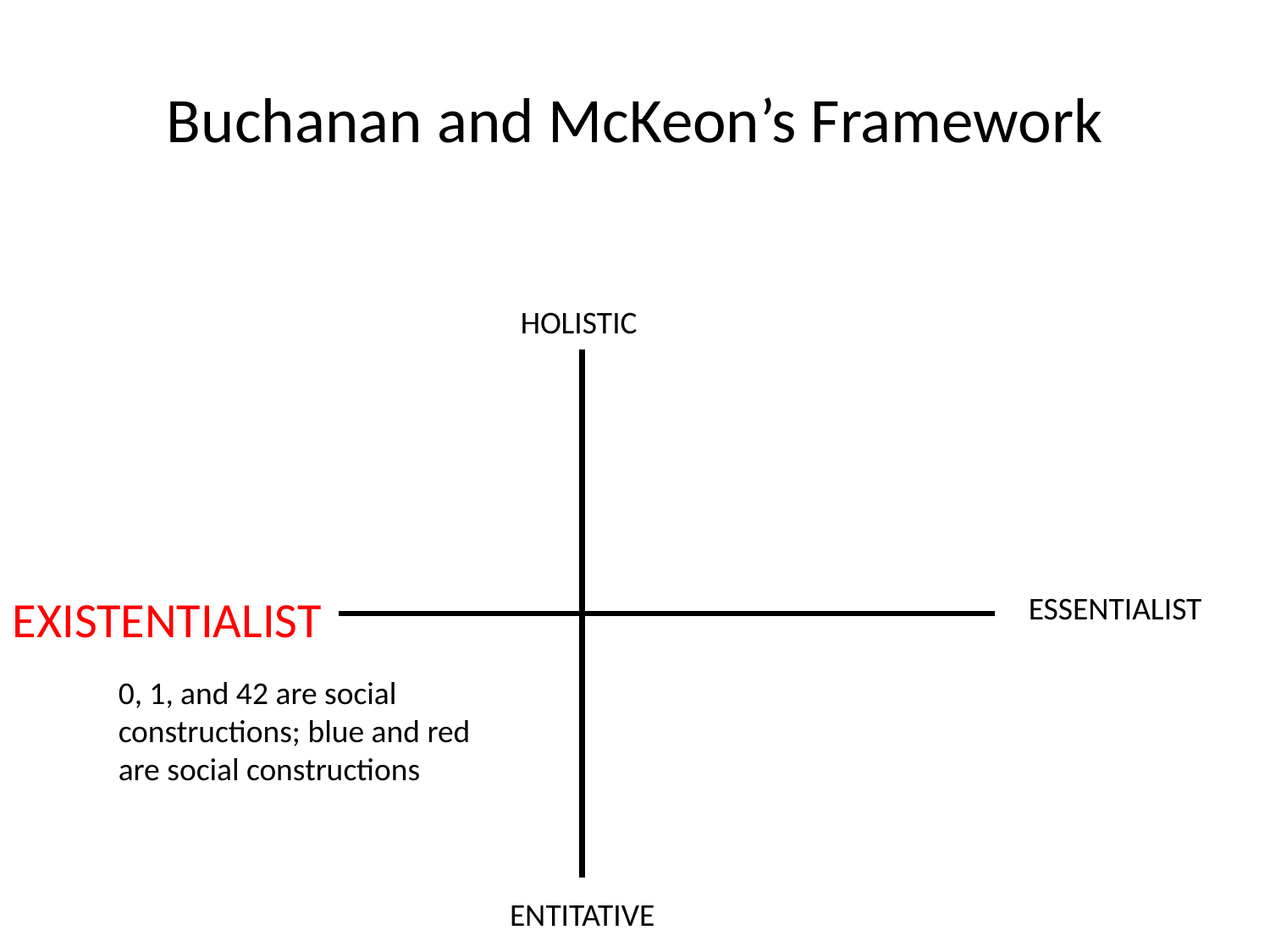

Buchanan and McKeon’s Framework
HOLISTIC
EXISTENTIALIST
ESSENTIALIST
0, 1, and 42 are social constructions; blue and red are social constructions
ENTITATIVE